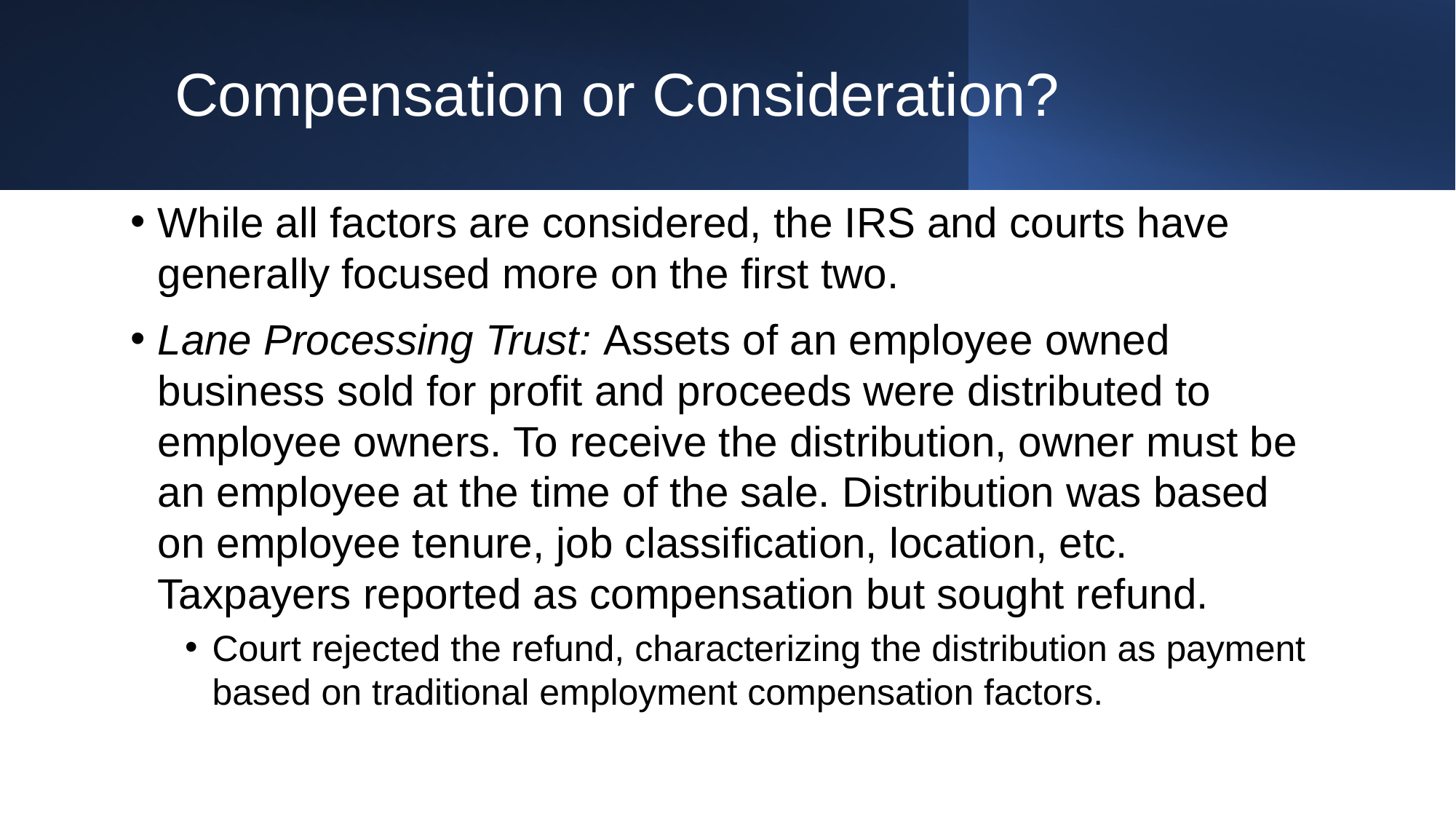

# Compensation or Consideration?
While all factors are considered, the IRS and courts have generally focused more on the first two.
Lane Processing Trust: Assets of an employee owned business sold for profit and proceeds were distributed to employee owners. To receive the distribution, owner must be an employee at the time of the sale. Distribution was based on employee tenure, job classification, location, etc. Taxpayers reported as compensation but sought refund.
Court rejected the refund, characterizing the distribution as payment based on traditional employment compensation factors.